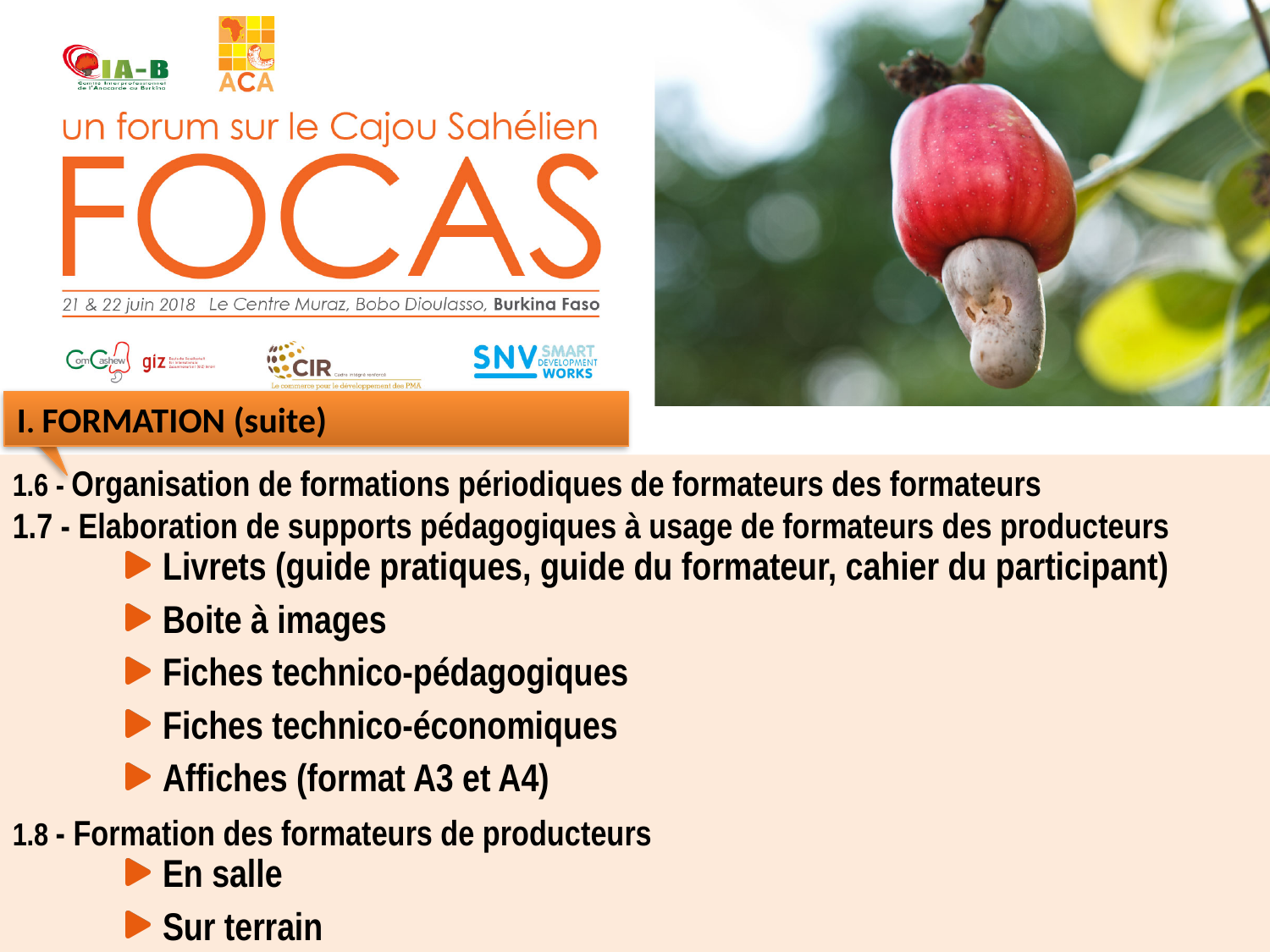

I. FORMATION (suite)

1.6 - Organisation de formations périodiques de formateurs des formateurs
1.7 - Elaboration de supports pédagogiques à usage de formateurs des producteurs
Livrets (guide pratiques, guide du formateur, cahier du participant)
Boite à images
Fiches technico-pédagogiques
Fiches technico-économiques
Affiches (format A3 et A4)
1.8 - Formation des formateurs de producteurs
En salle
Sur terrain